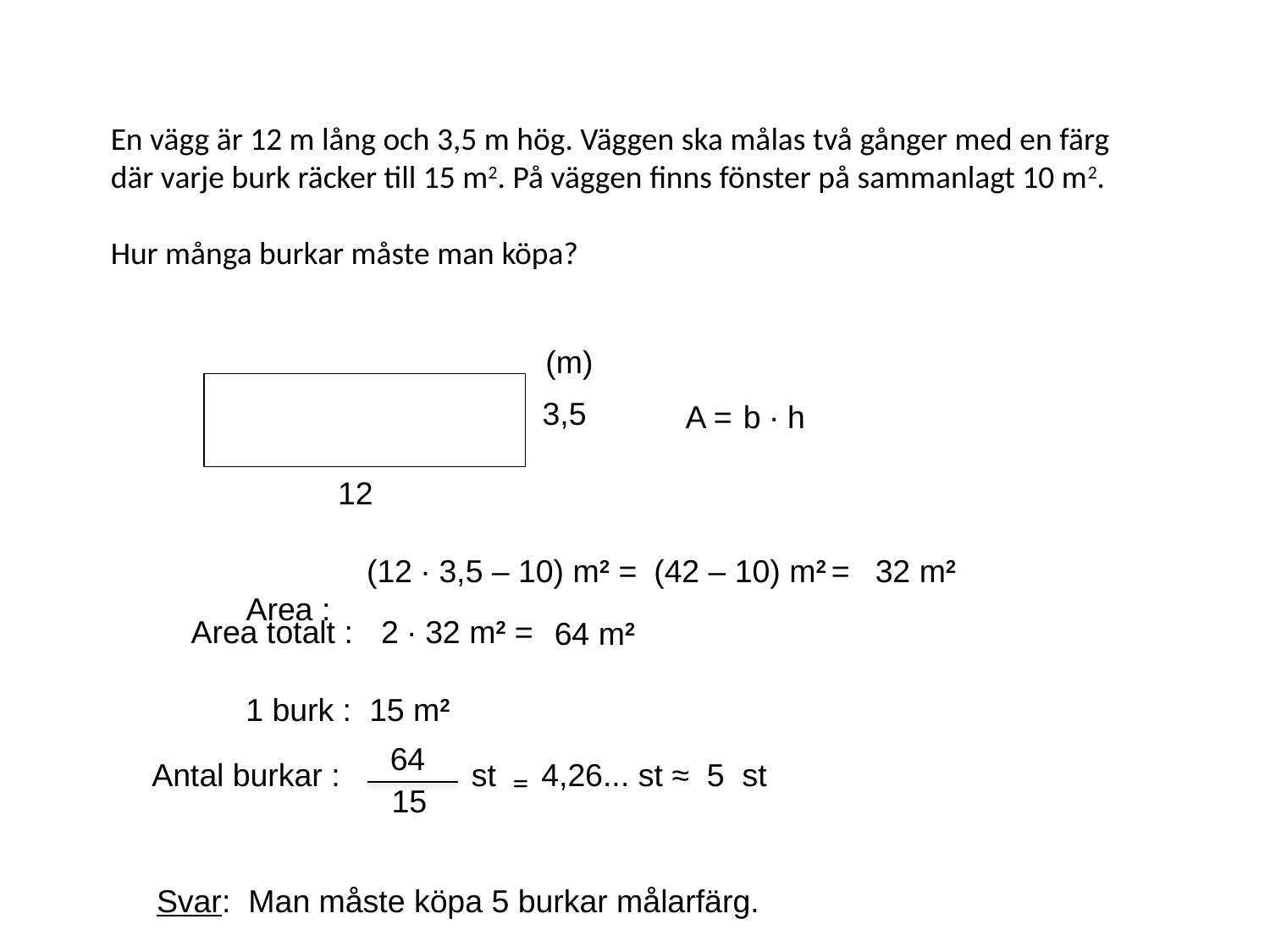

En vägg är 12 m lång och 3,5 m hög. Väggen ska målas två gånger med en färg där varje burk räcker till 15 m2. På väggen finns fönster på sammanlagt 10 m2.

Hur många burkar måste man köpa?
(m)

3,5
12

b ∙ h
A =
   Area :
(12 ∙ 3,5 – 10) m2 =
(42 – 10) m2 =
32 m2
Area totalt :
2 ∙ 32 m2 =
64 m2
1 burk :  15 m2
64
15
=
st
Antal burkar :
4,26... st ≈
5  st
Svar:  Man måste köpa 5 burkar målarfärg.